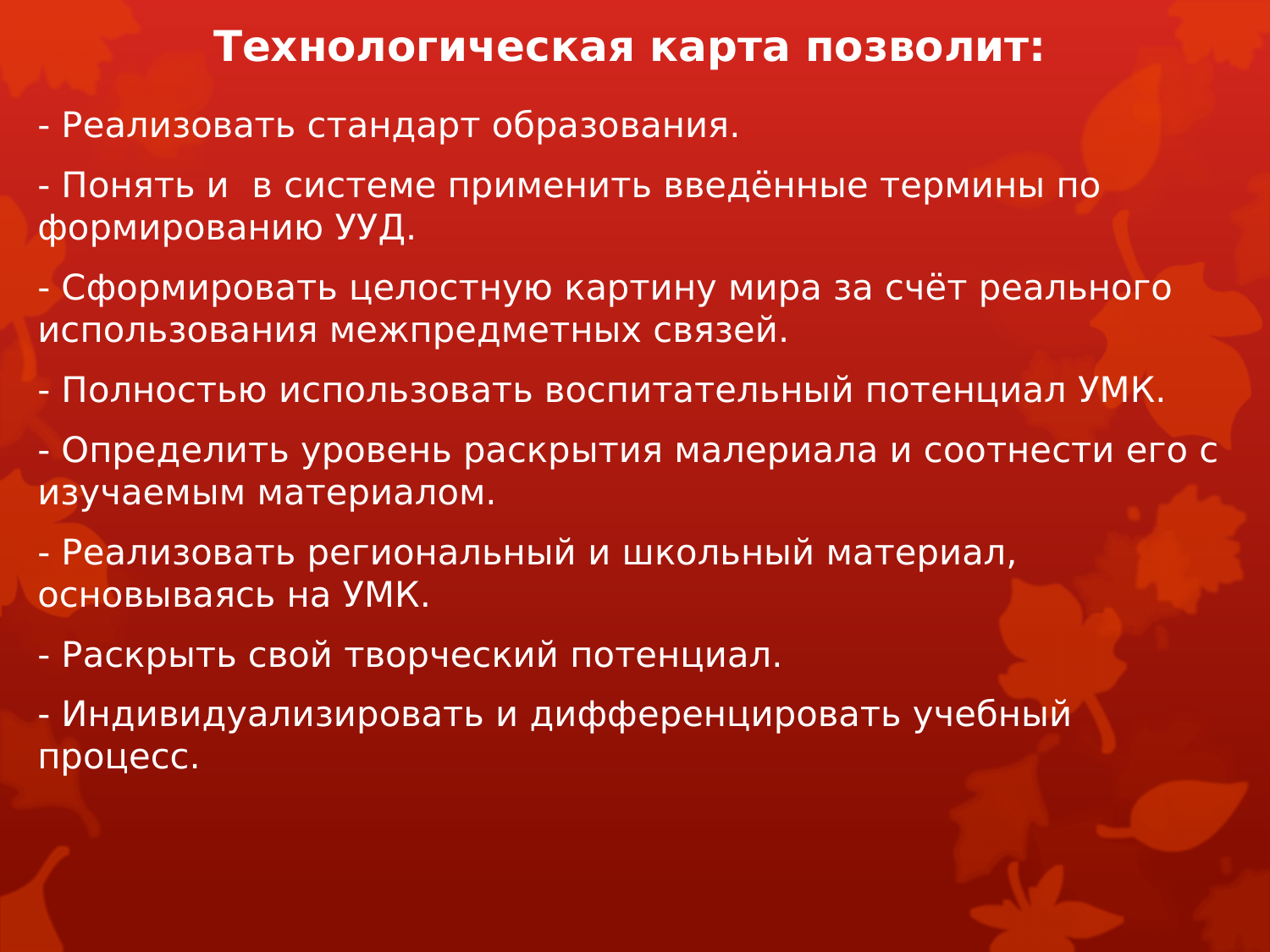

# Технологическая карта позволит:
- Реализовать стандарт образования.
- Понять и  в системе применить введённые термины по формированию УУД.
- Сформировать целостную картину мира за счёт реального использования межпредметных связей.
- Полностью использовать воспитательный потенциал УМК.
- Определить уровень раскрытия малериала и соотнести его с изучаемым материалом.
- Реализовать региональный и школьный материал, основываясь на УМК.
- Раскрыть свой творческий потенциал.
- Индивидуализировать и дифференцировать учебный процесс.